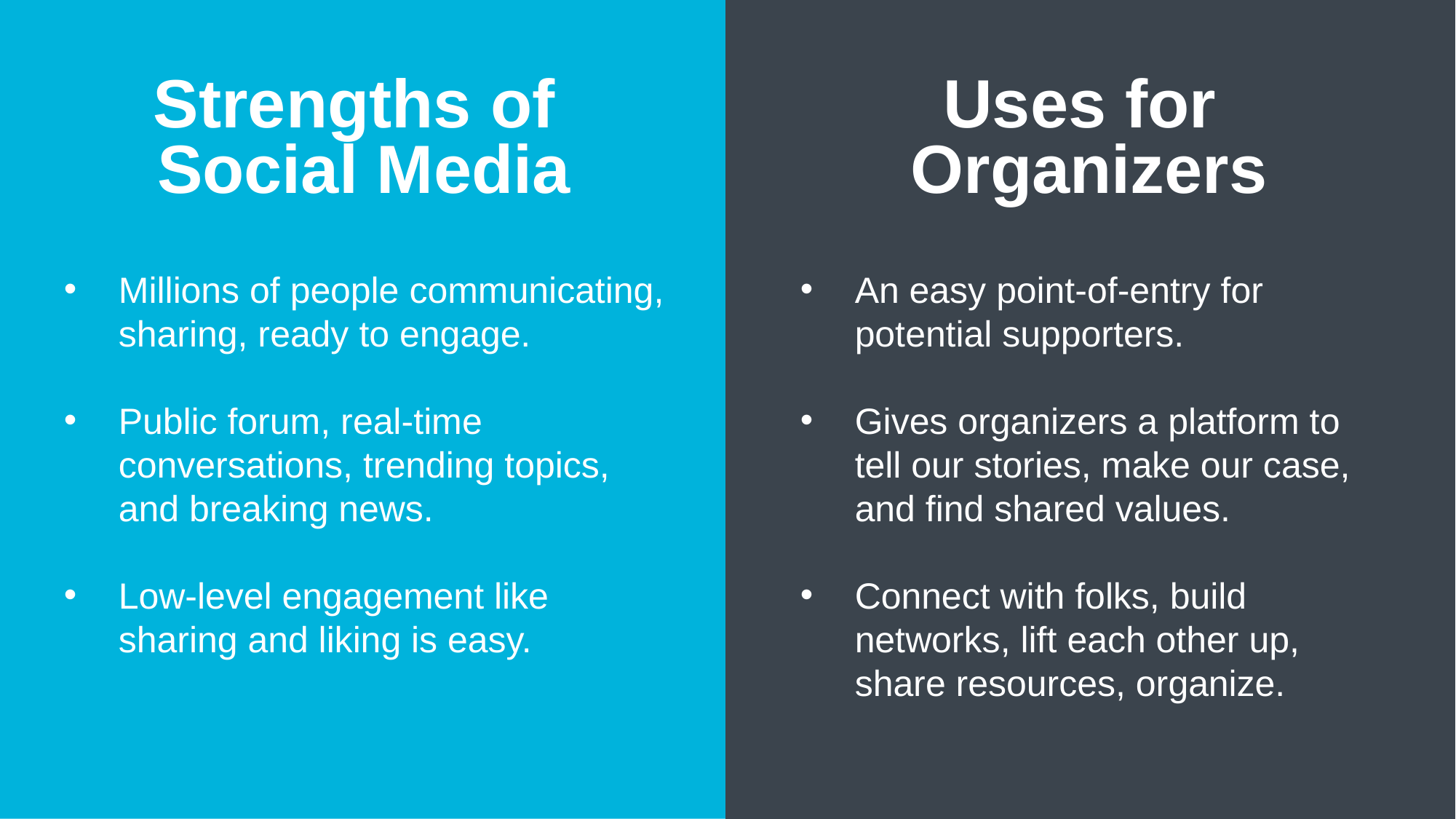

Strengths of
Social Media
Uses for
Organizers
Millions of people communicating, sharing, ready to engage.

Public forum, real-time conversations, trending topics, and breaking news.

Low-level engagement like sharing and liking is easy.
An easy point-of-entry for potential supporters.

Gives organizers a platform to tell our stories, make our case, and find shared values.

Connect with folks, build networks, lift each other up, share resources, organize.